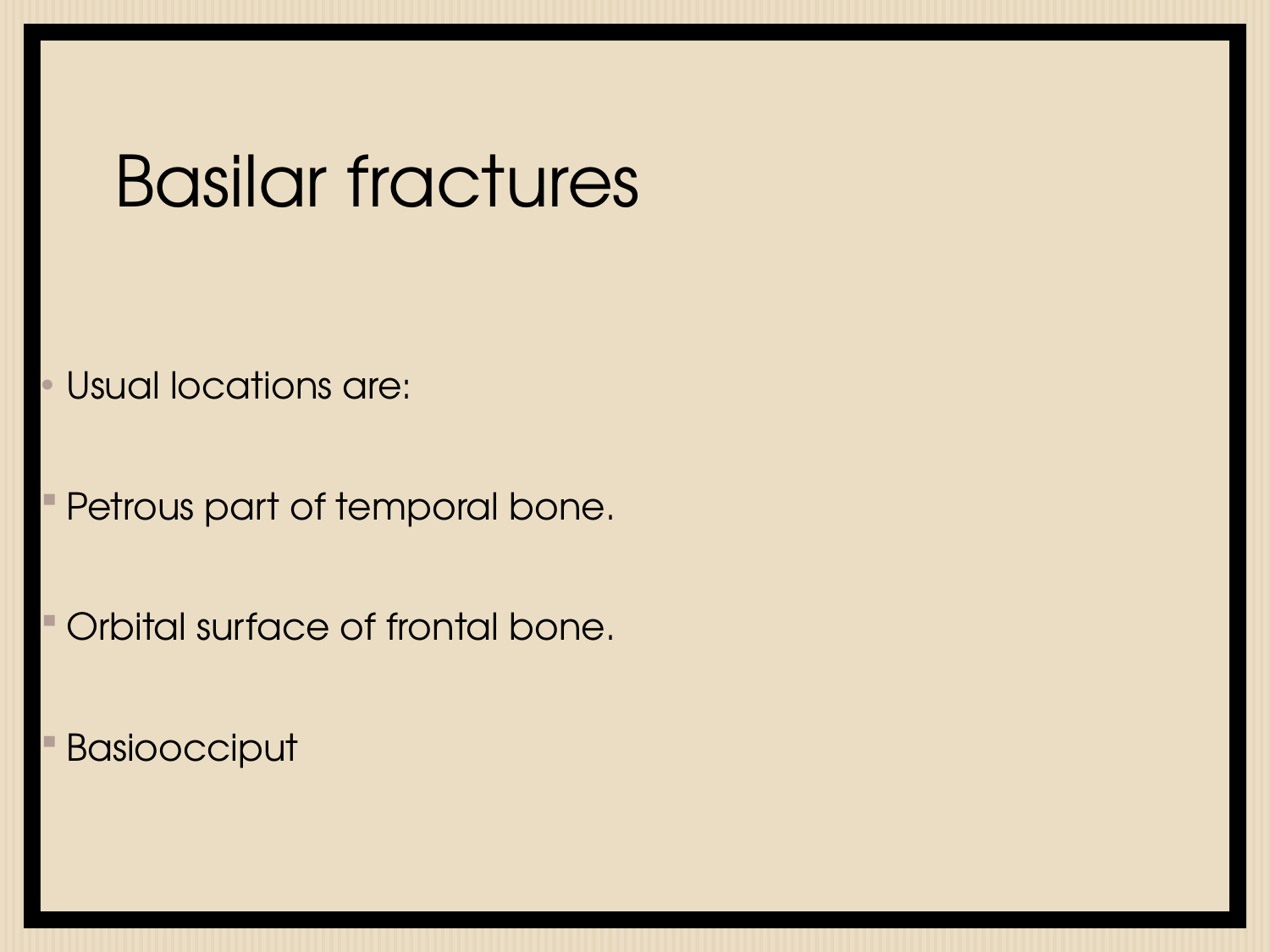

# Basilar fractures
Usual locations are:

Petrous part of temporal bone.

Orbital surface of frontal bone.

Basioocciput